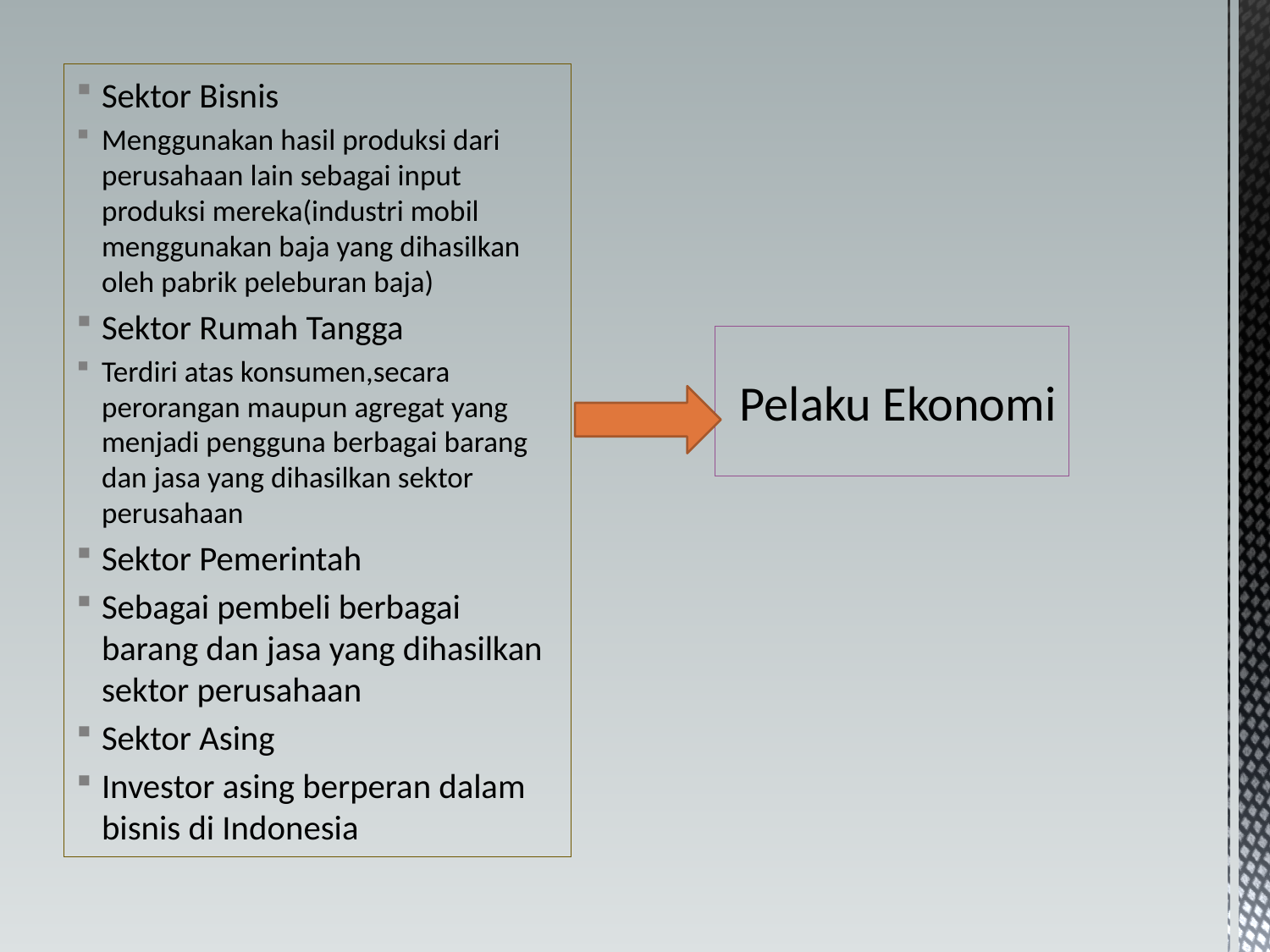

Sektor Bisnis
Menggunakan hasil produksi dari perusahaan lain sebagai input produksi mereka(industri mobil menggunakan baja yang dihasilkan oleh pabrik peleburan baja)
Sektor Rumah Tangga
Terdiri atas konsumen,secara perorangan maupun agregat yang menjadi pengguna berbagai barang dan jasa yang dihasilkan sektor perusahaan
Sektor Pemerintah
Sebagai pembeli berbagai barang dan jasa yang dihasilkan sektor perusahaan
Sektor Asing
Investor asing berperan dalam bisnis di Indonesia
# Pelaku Ekonomi